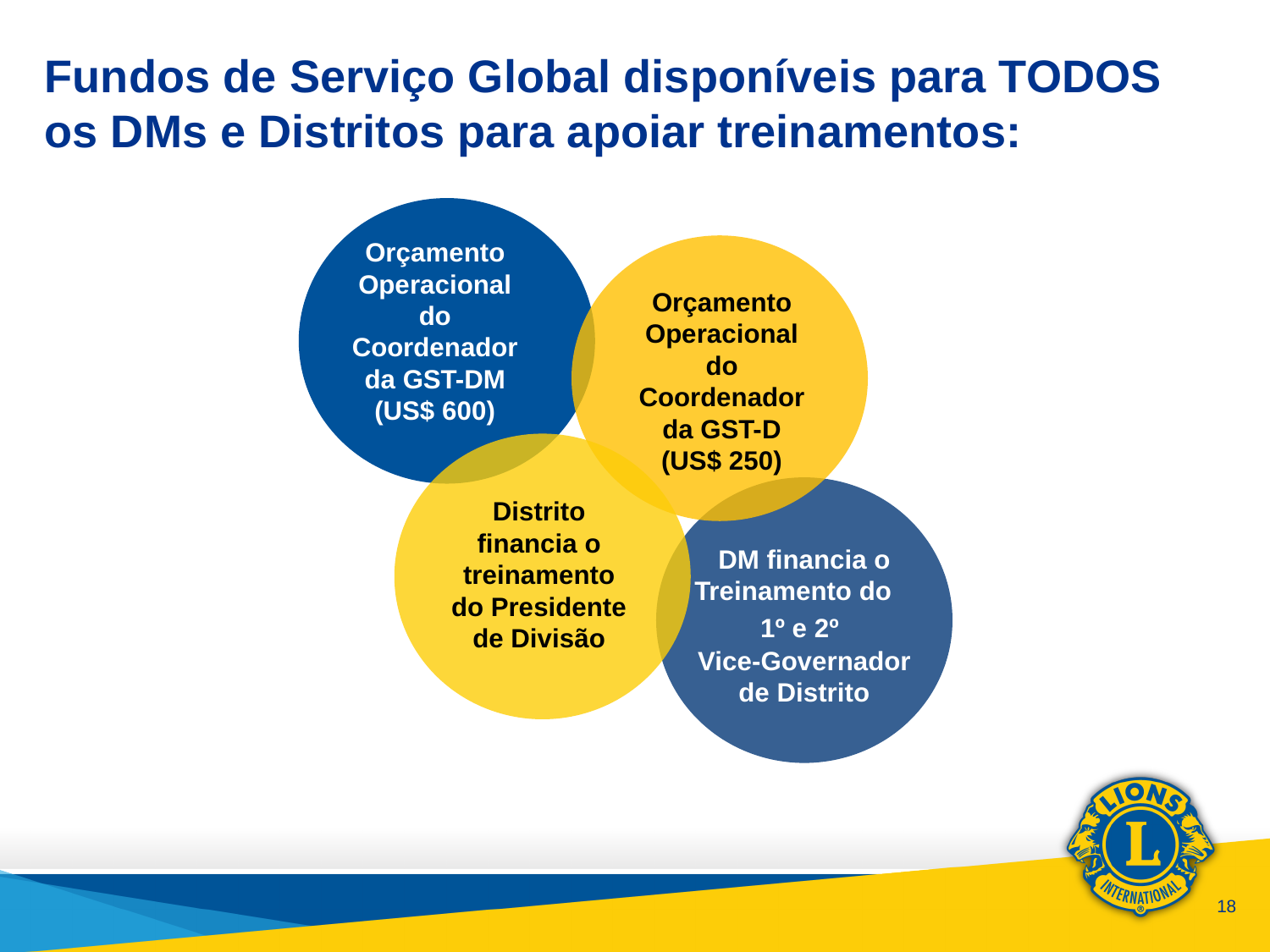

# Fundos de Serviço Global disponíveis para TODOS os DMs e Distritos para apoiar treinamentos:

Orçamento Operacional do Coordenador da GST-DM (US$ 600)

Orçamento Operacional do Coordenador da GST-D (US$ 250)

Distrito financia o treinamento do Presidente de Divisão
DM financia o
Treinamento do    1º e 2º
Vice-Governador de Distrito